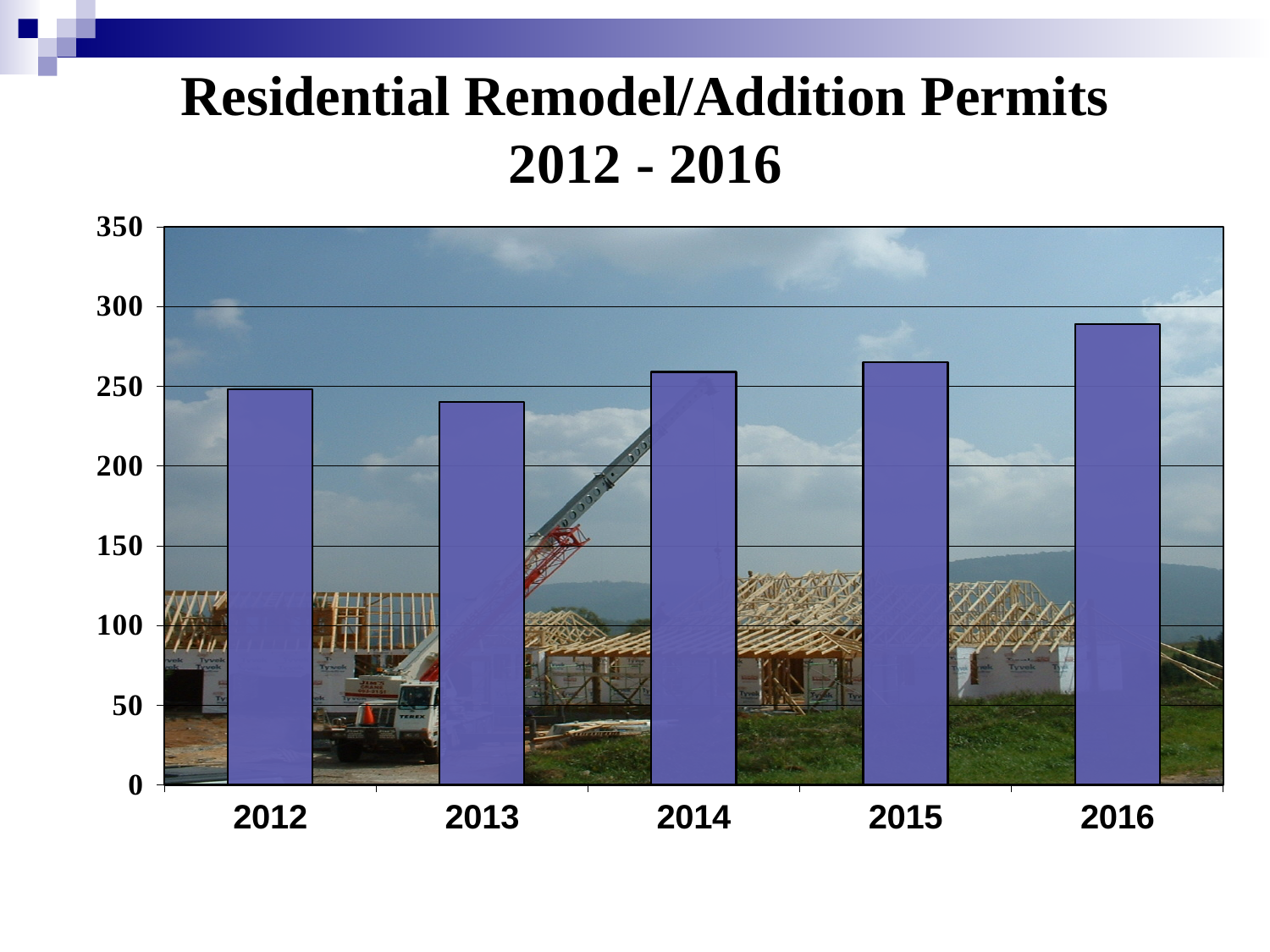

# Residential Remodel/Addition Permits 2012 - 2016

### Chart

| Category | Total |
|---|---|
| 2012 | 248.0 |
| 2013 | 240.0 |
| 2014 | 259.0 |
| 2015 | 265.0 |
| 2016 | 289.0 |